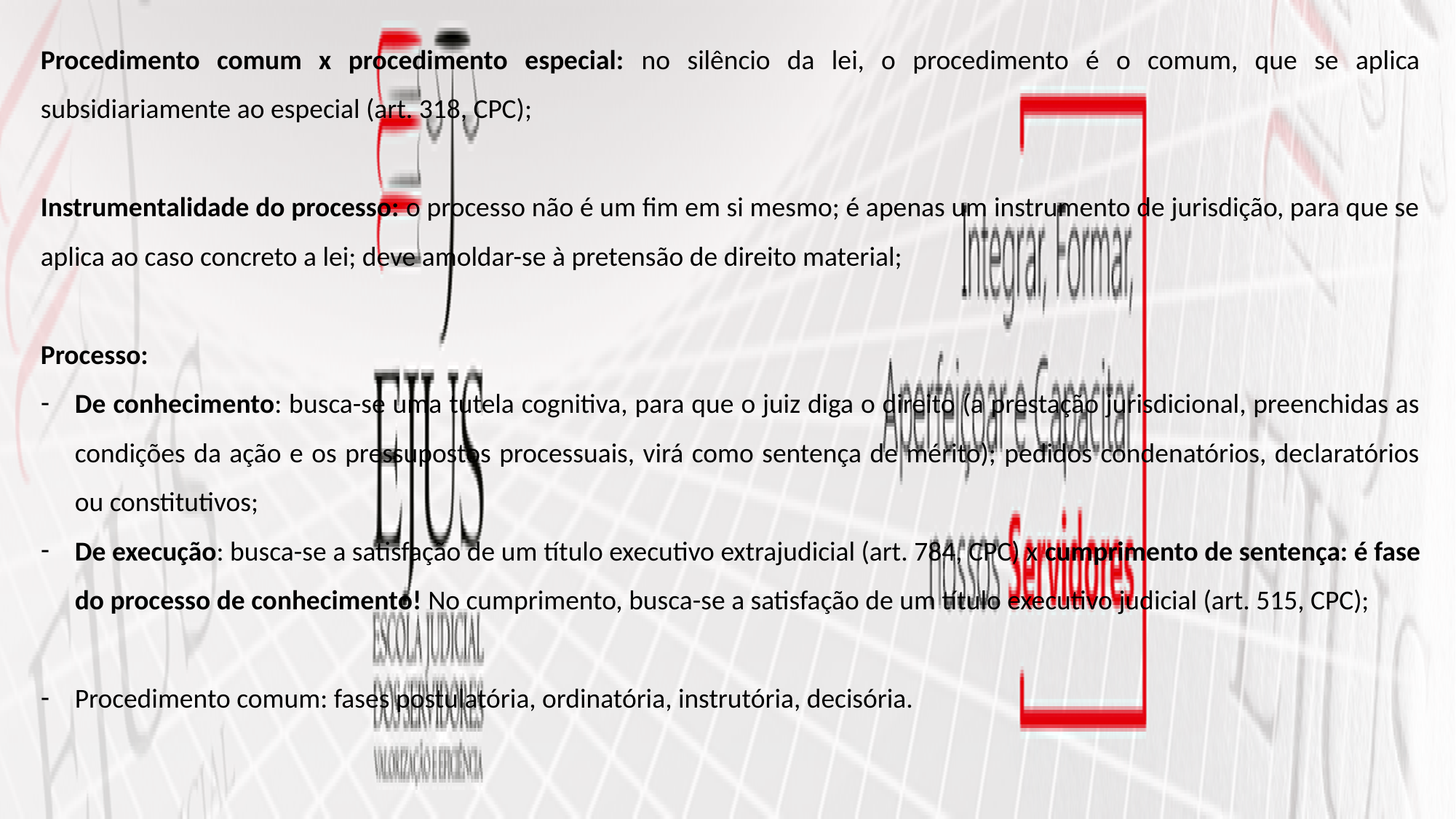

Procedimento comum x procedimento especial: no silêncio da lei, o procedimento é o comum, que se aplica subsidiariamente ao especial (art. 318, CPC);

Instrumentalidade do processo: o processo não é um fim em si mesmo; é apenas um instrumento de jurisdição, para que se aplica ao caso concreto a lei; deve amoldar-se à pretensão de direito material;

Processo:
De conhecimento: busca-se uma tutela cognitiva, para que o juiz diga o direito (a prestação jurisdicional, preenchidas as condições da ação e os pressupostos processuais, virá como sentença de mérito); pedidos condenatórios, declaratórios ou constitutivos;
De execução: busca-se a satisfação de um título executivo extrajudicial (art. 784, CPC) x cumprimento de sentença: é fase do processo de conhecimento! No cumprimento, busca-se a satisfação de um título executivo judicial (art. 515, CPC);

Procedimento comum: fases postulatória, ordinatória, instrutória, decisória.